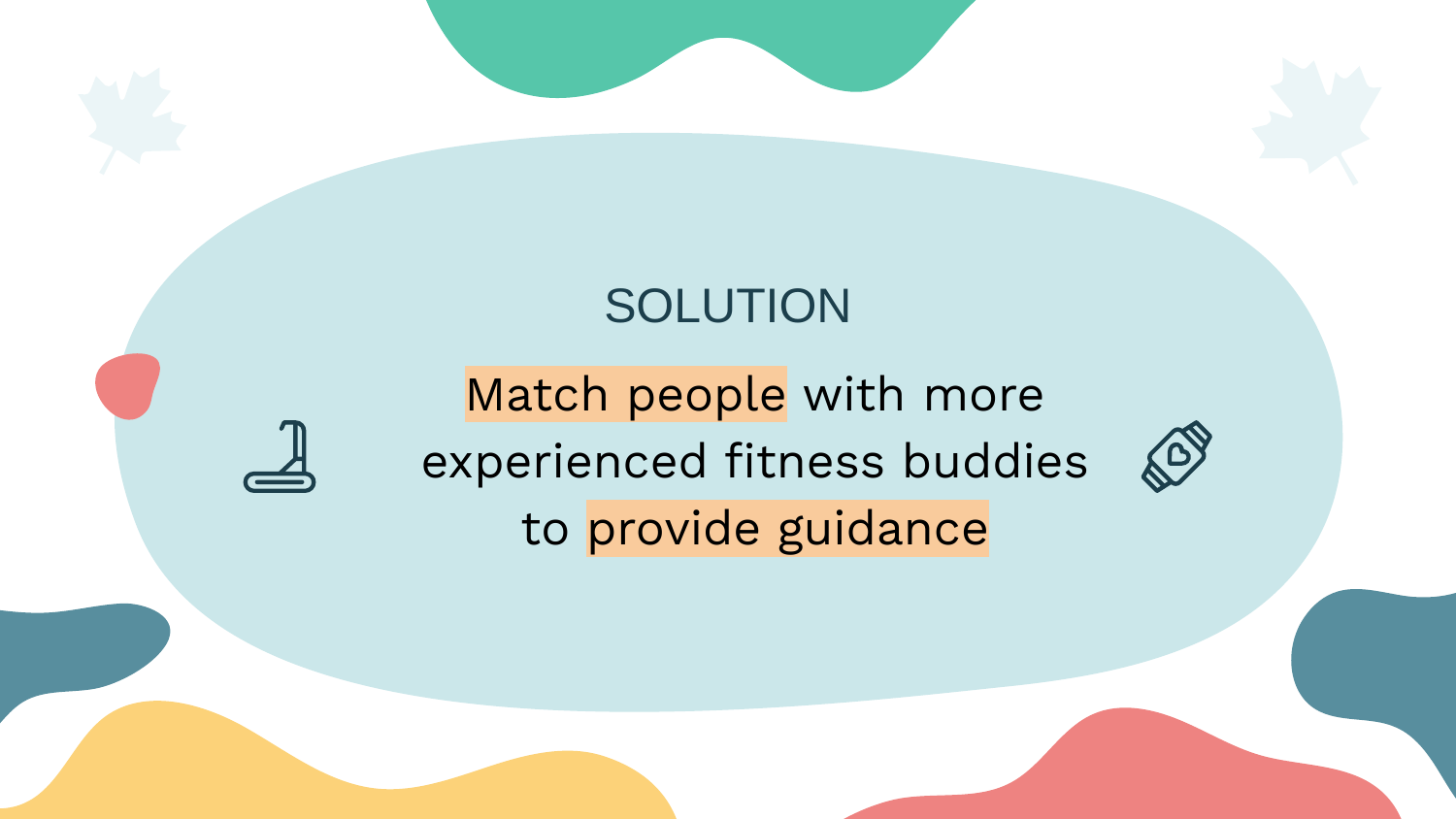

# SOLUTION
Match people with more experienced fitness buddies to provide guidance